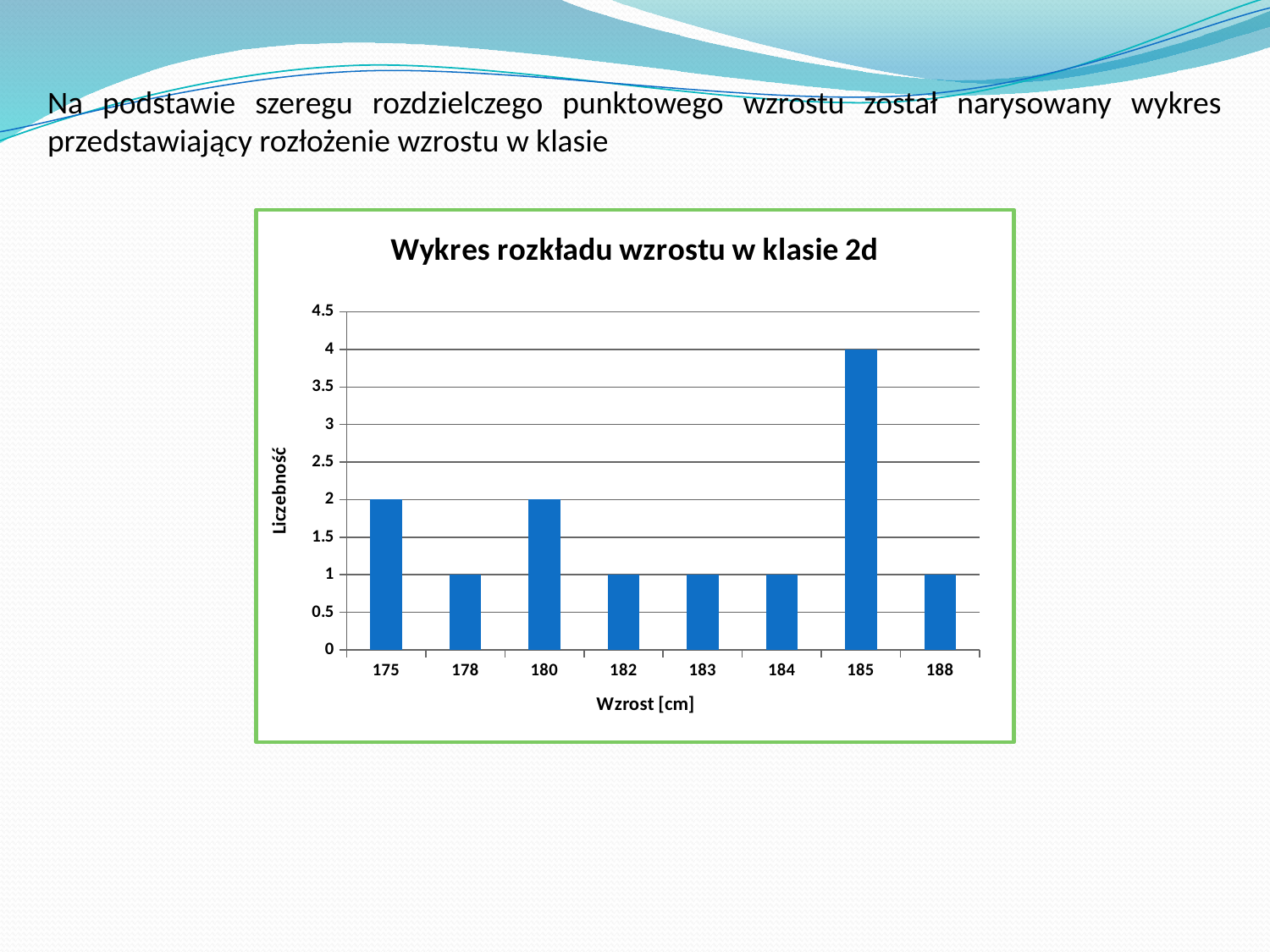

Na podstawie szeregu rozdzielczego punktowego wzrostu został narysowany wykres przedstawiający rozłożenie wzrostu w klasie

### Chart: Wykres rozkładu wzrostu w klasie 2d

| Category |  |
|---|---|
| 175 | 2.0 |
| 178 | 1.0 |
| 180 | 2.0 |
| 182 | 1.0 |
| 183 | 1.0 |
| 184 | 1.0 |
| 185 | 4.0 |
| 188 | 1.0 |